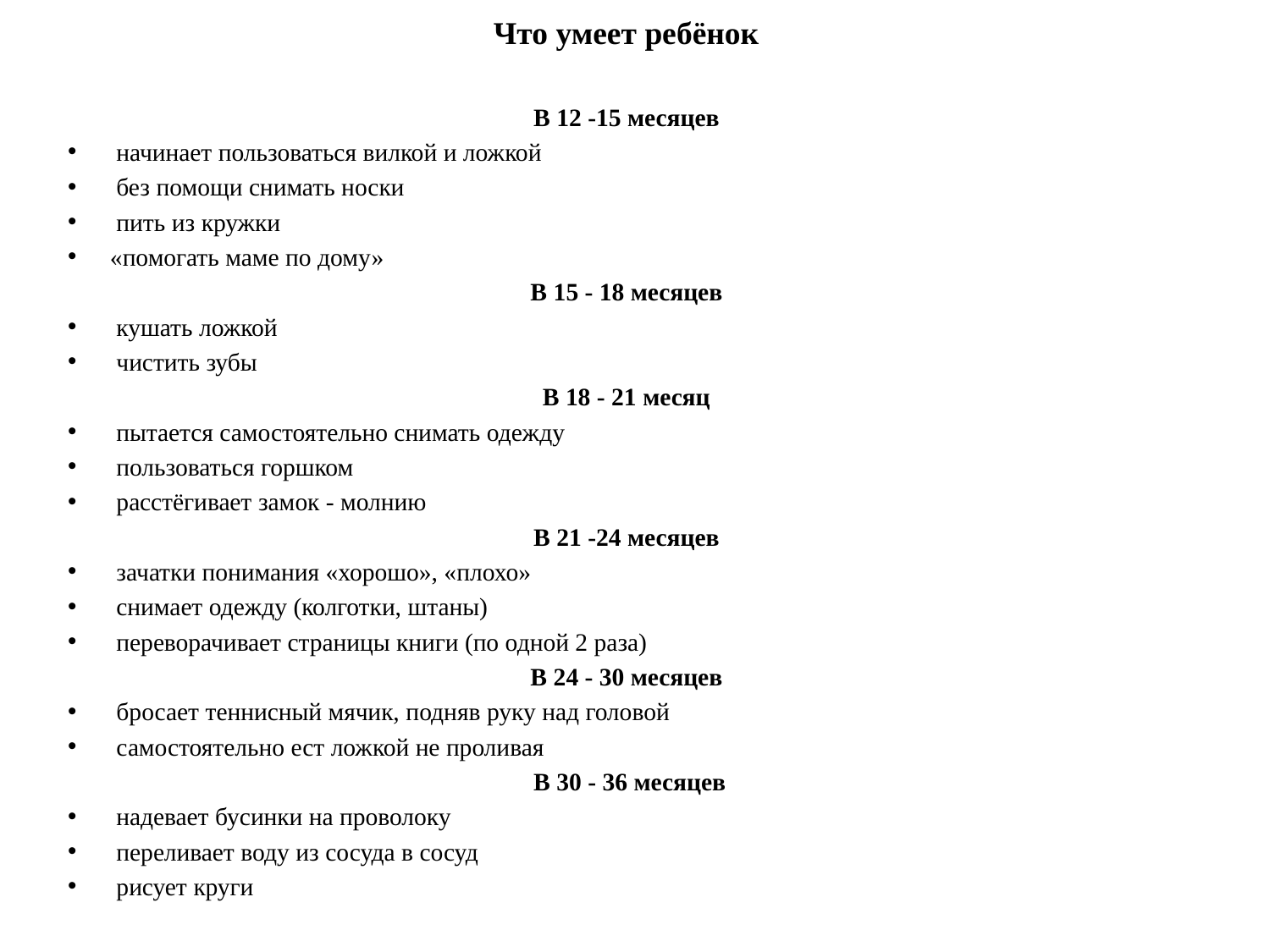

Что умеет ребёнок

В 12 -15 месяцев
 начинает пользоваться вилкой и ложкой
 без помощи снимать носки
 пить из кружки
«помогать маме по дому»
В 15 - 18 месяцев
 кушать ложкой
 чистить зубы
В 18 - 21 месяц
 пытается самостоятельно снимать одежду
 пользоваться горшком
 расстёгивает замок - молнию
В 21 -24 месяцев
 зачатки понимания «хорошо», «плохо»
 снимает одежду (колготки, штаны)
 переворачивает страницы книги (по одной 2 раза)
В 24 - 30 месяцев
 бросает теннисный мячик, подняв руку над головой
 самостоятельно ест ложкой не проливая
 В 30 - 36 месяцев
 надевает бусинки на проволоку
 переливает воду из сосуда в сосуд
 рисует круги